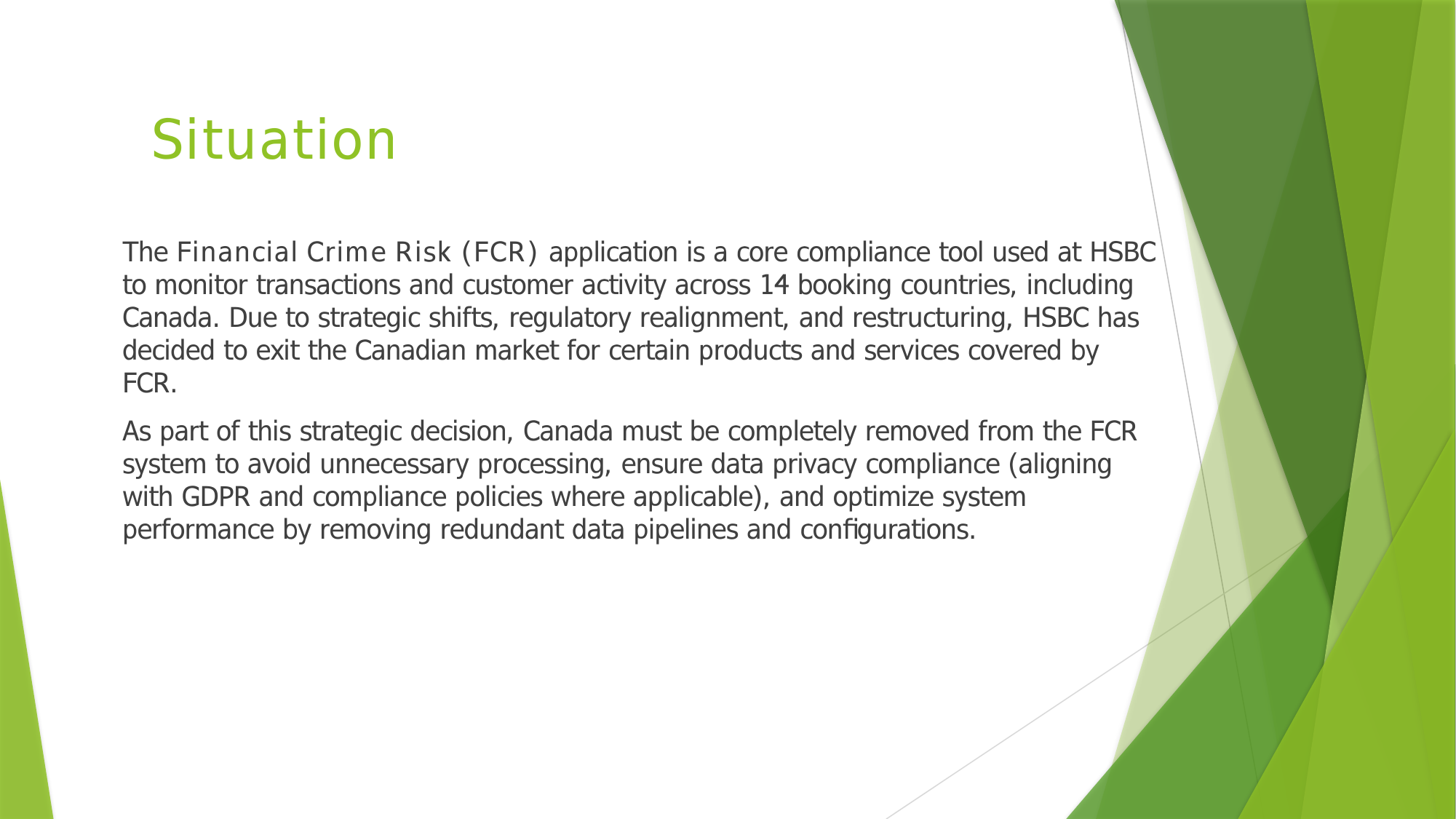

# Situation
The Financial Crime Risk (FCR) application is a core compliance tool used at HSBC to monitor transactions and customer activity across 14 booking countries, including Canada. Due to strategic shifts, regulatory realignment, and restructuring, HSBC has decided to exit the Canadian market for certain products and services covered by FCR.
As part of this strategic decision, Canada must be completely removed from the FCR system to avoid unnecessary processing, ensure data privacy compliance (aligning with GDPR and compliance policies where applicable), and optimize system performance by removing redundant data pipelines and configurations.